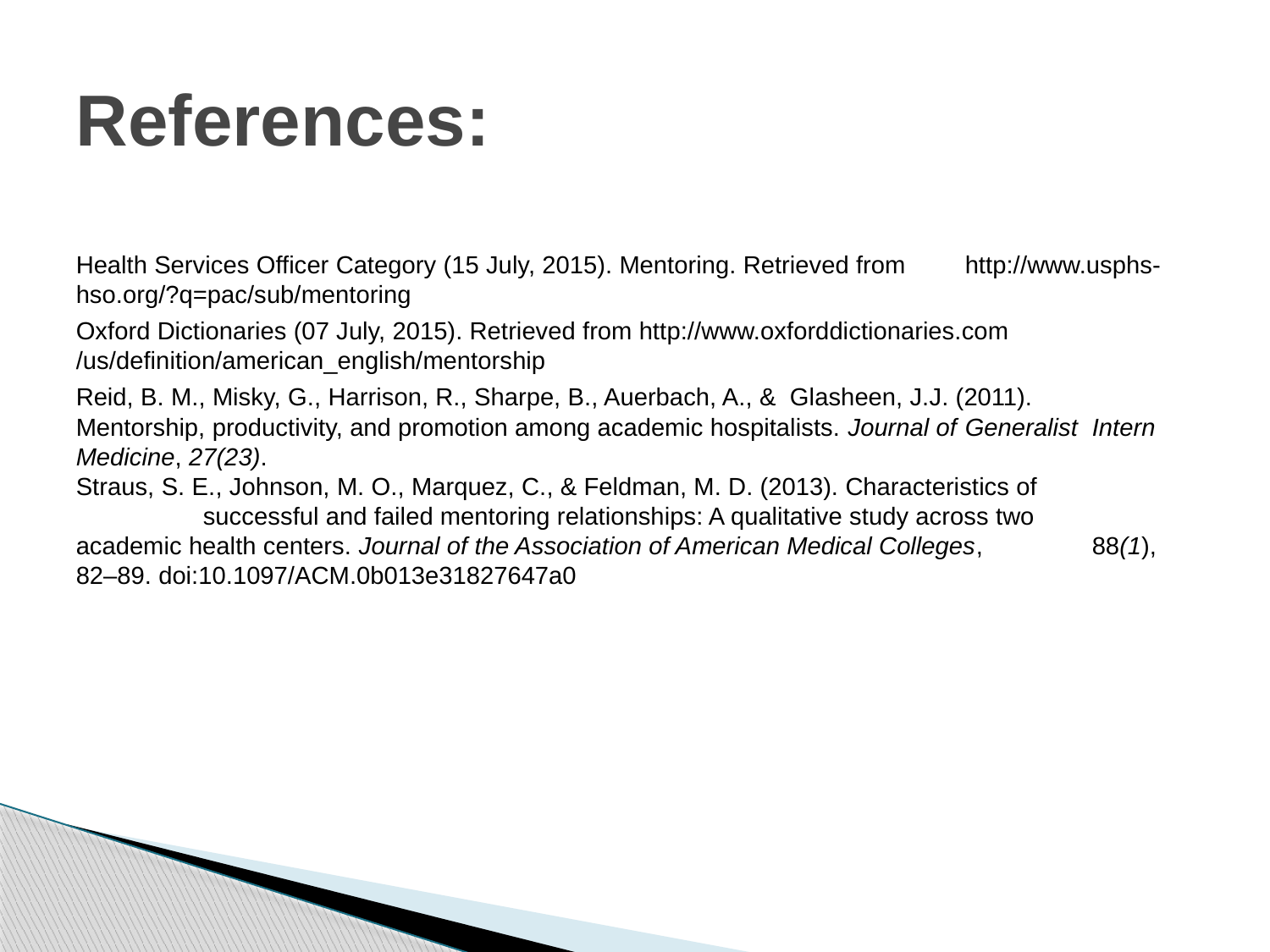

# References:

Health Services Officer Category (15 July, 2015). Mentoring. Retrieved from 	http://www.usphs-hso.org/?q=pac/sub/mentoring
Oxford Dictionaries (07 July, 2015). Retrieved from http://www.oxforddictionaries.com 	/us/definition/american_english/mentorship
Reid, B. M., Misky, G., Harrison, R., Sharpe, B., Auerbach, A., &  Glasheen, J.J. (2011). 	Mentorship, productivity, and promotion among academic hospitalists. Journal of 	Generalist	Intern Medicine, 27(23).
Straus, S. E., Johnson, M. O., Marquez, C., & Feldman, M. D. (2013). Characteristics of
	successful and failed mentoring relationships: A qualitative study across two 	academic health centers. Journal of the Association of American Medical Colleges, 	88(1), 82–89. doi:10.1097/ACM.0b013e31827647a0